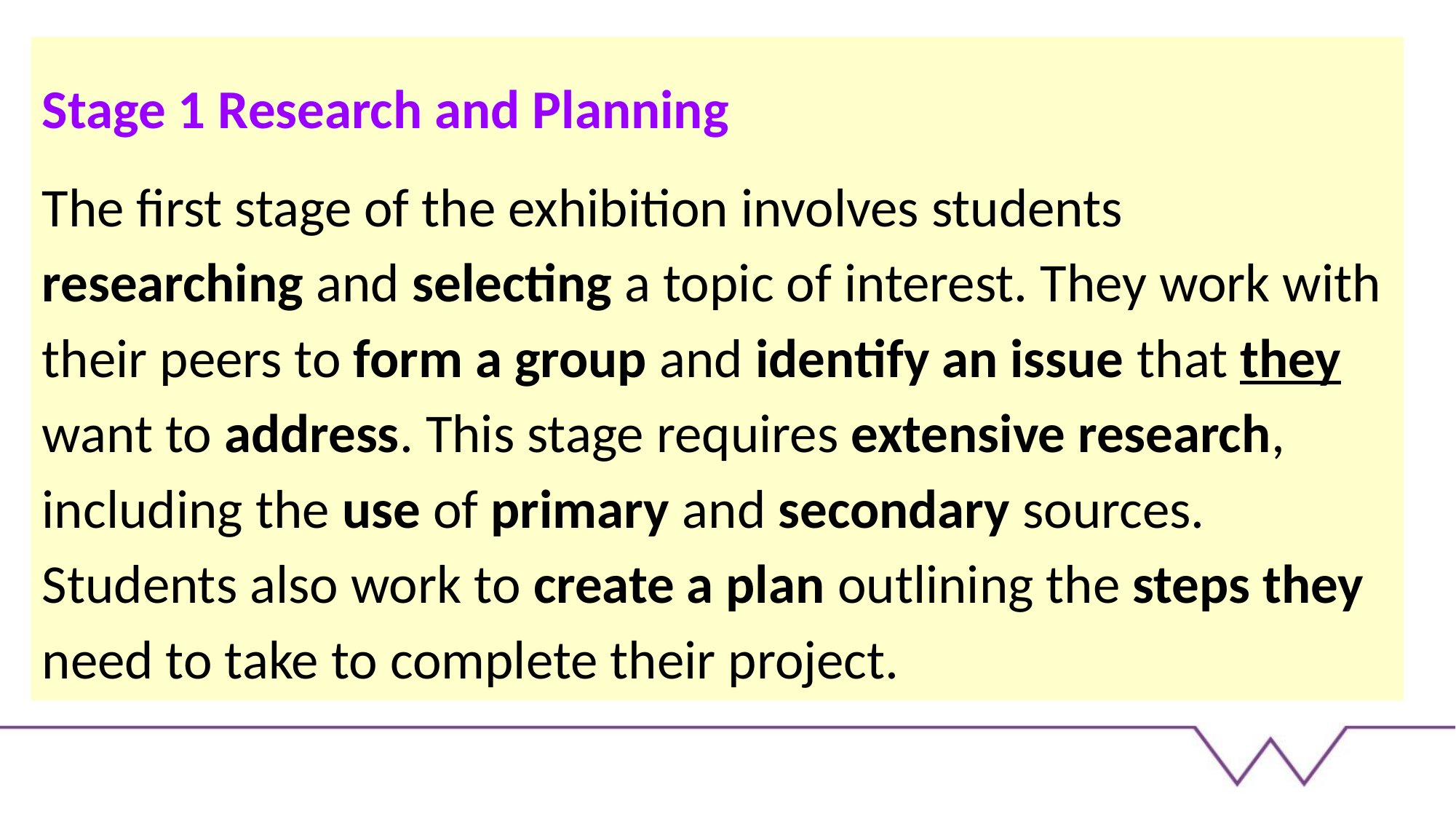

Stage 1 Research and Planning
The first stage of the exhibition involves students researching and selecting a topic of interest. They work with their peers to form a group and identify an issue that they want to address. This stage requires extensive research, including the use of primary and secondary sources. Students also work to create a plan outlining the steps they need to take to complete their project.